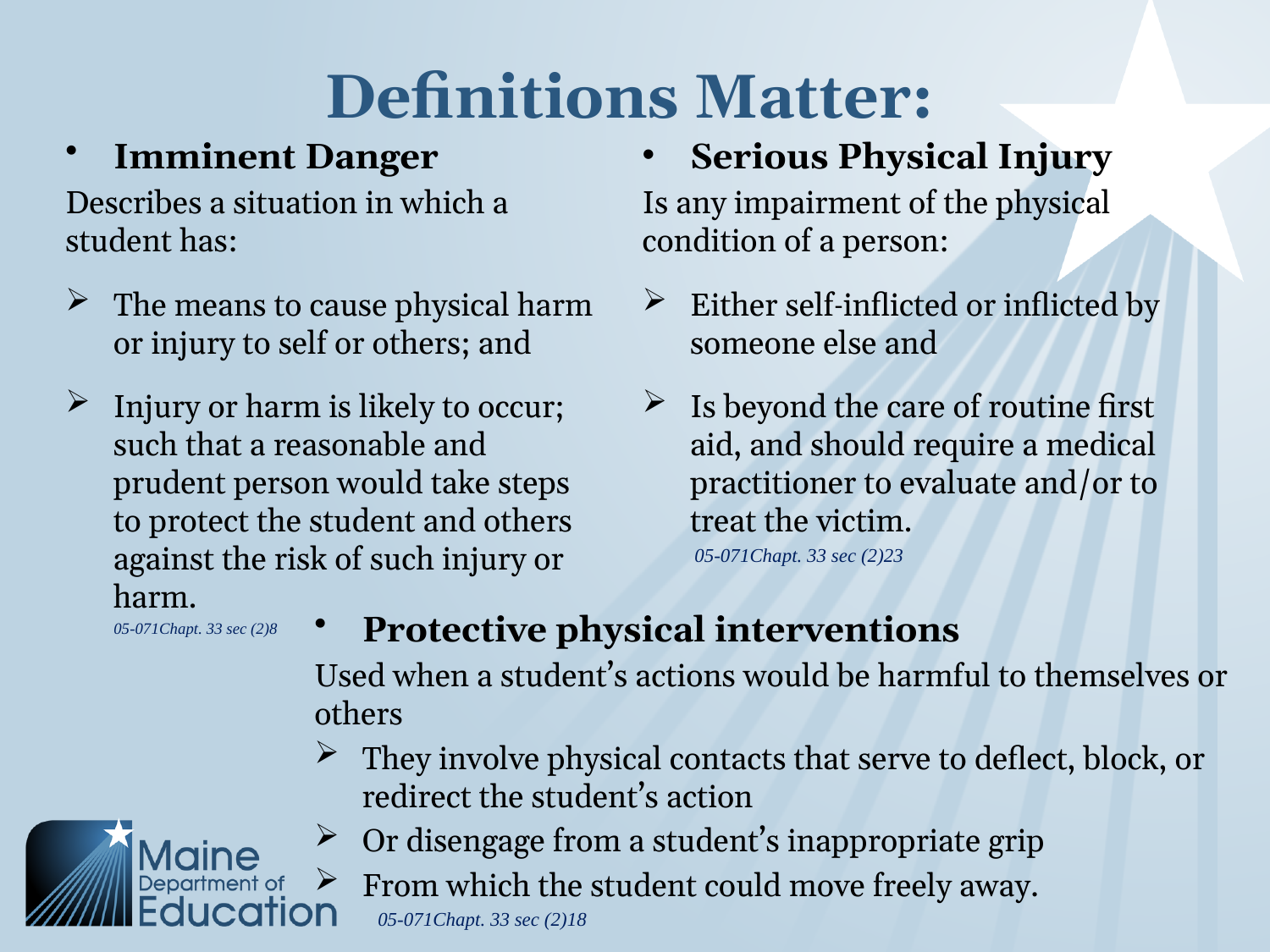

# Definitions Matter:
Imminent Danger
Describes a situation in which a student has:

The means to cause physical harm or injury to self or others; and

Injury or harm is likely to occur; such that a reasonable and prudent person would take steps to protect the student and others against the risk of such injury or harm.
            05-071Chapt. 33 sec (2)8

Serious Physical Injury
Is any impairment of the physical condition of a person:

Either self‐inflicted or inflicted by someone else and

Is beyond the care of routine first aid, and should require a medical practitioner to evaluate and/or to treat the victim.
             05-071Chapt. 33 sec (2)23

Protective physical interventions
Used when a student’s actions would be harmful to themselves or others
They involve physical contacts that serve to deflect, block, or redirect the student’s action
Or disengage from a student’s inappropriate grip
From which the student could move freely away.
05-071Chapt. 33 sec (2)18